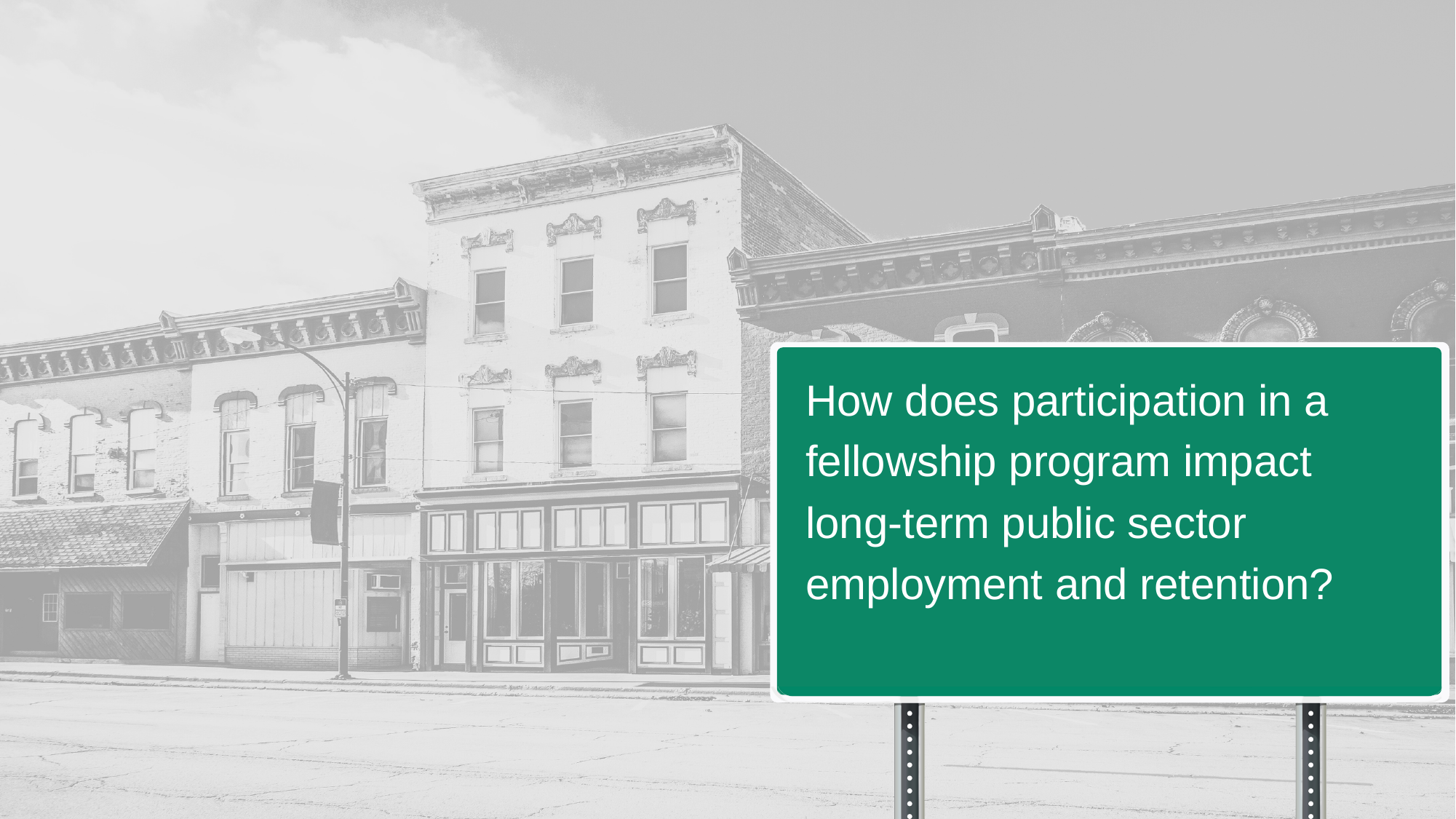

How does participation in a fellowship program impact
long-term public sector employment and retention?